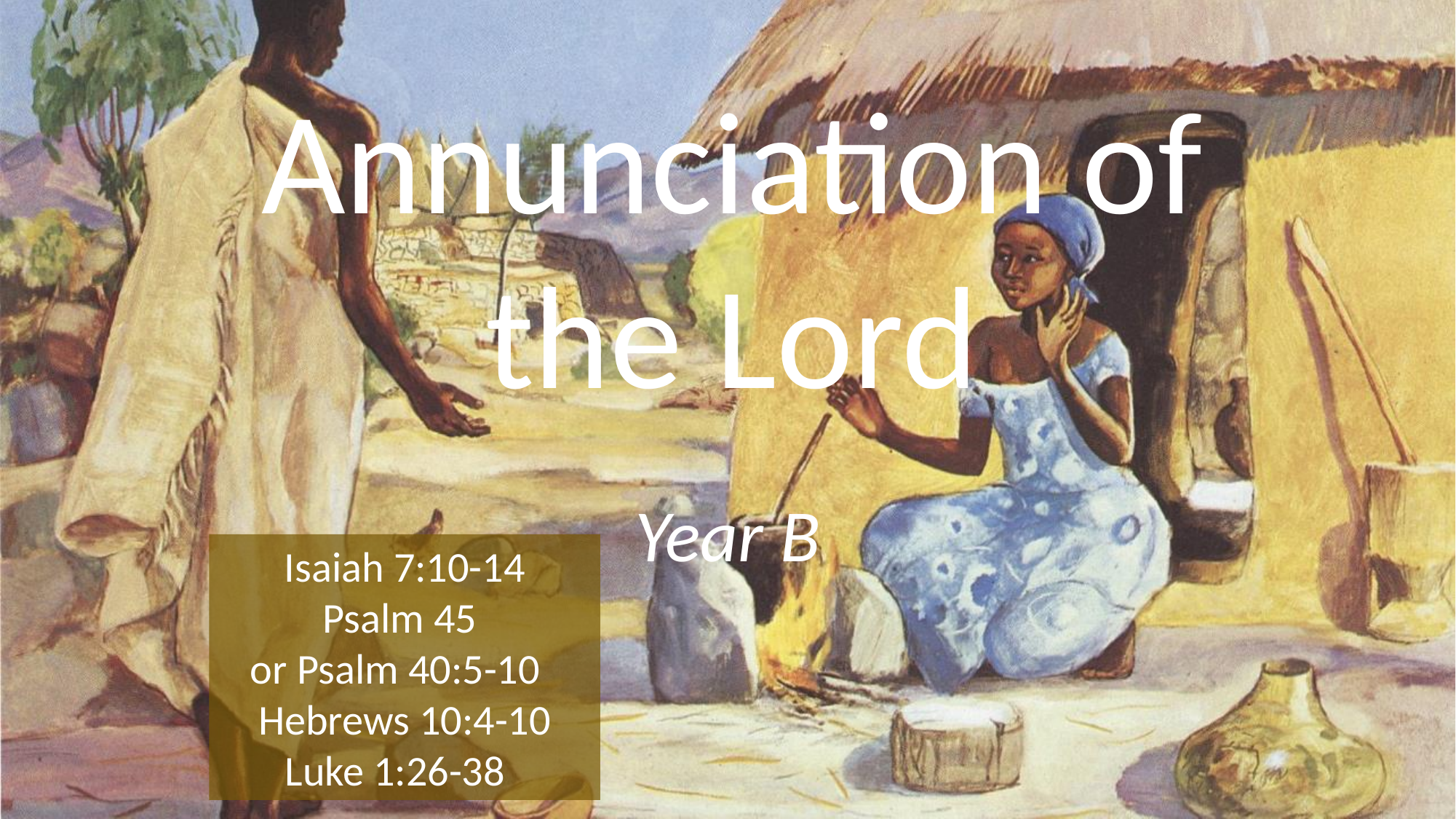

# Annunciation of the Lord
Year B
Isaiah 7:10-14
Psalm 45
or Psalm 40:5-10
Hebrews 10:4-10
Luke 1:26-38